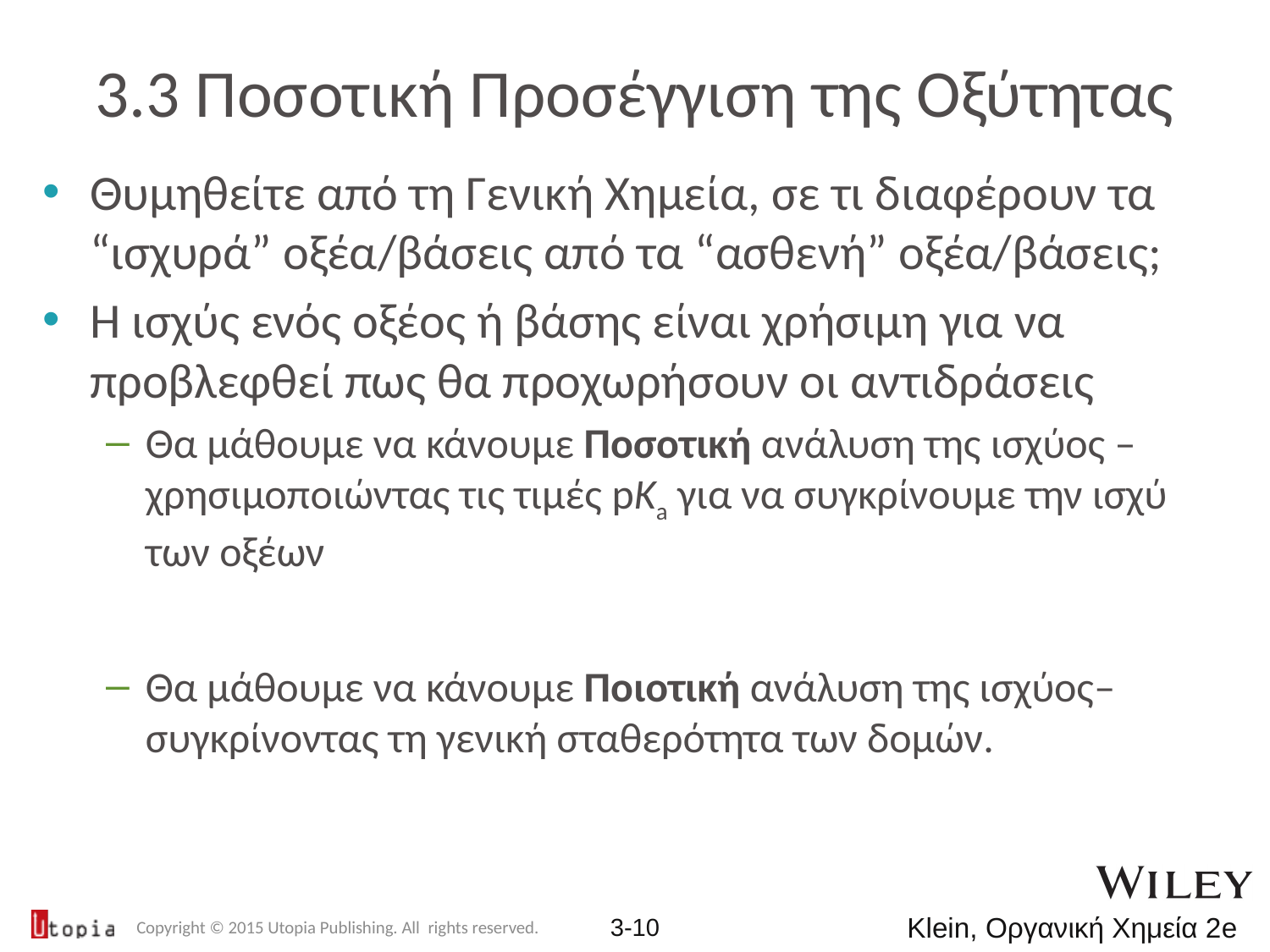

# 3.3 Ποσοτική Προσέγγιση της Οξύτητας
Θυμηθείτε από τη Γενική Χημεία, σε τι διαφέρουν τα “ισχυρά” οξέα/βάσεις από τα “ασθενή” οξέα/βάσεις;
Η ισχύς ενός οξέος ή βάσης είναι χρήσιμη για να προβλεφθεί πως θα προχωρήσουν οι αντιδράσεις
Θα μάθουμε να κάνουμε Ποσοτική ανάλυση της ισχύος – χρησιμοποιώντας τις τιμές pKa για να συγκρίνουμε την ισχύ των οξέων

Θα μάθουμε να κάνουμε Ποιοτική ανάλυση της ισχύος– συγκρίνοντας τη γενική σταθερότητα των δομών.
Copyright © 2015 Utopia Publishing. All  rights reserved.
3-10
Klein, Οργανική Χημεία 2e